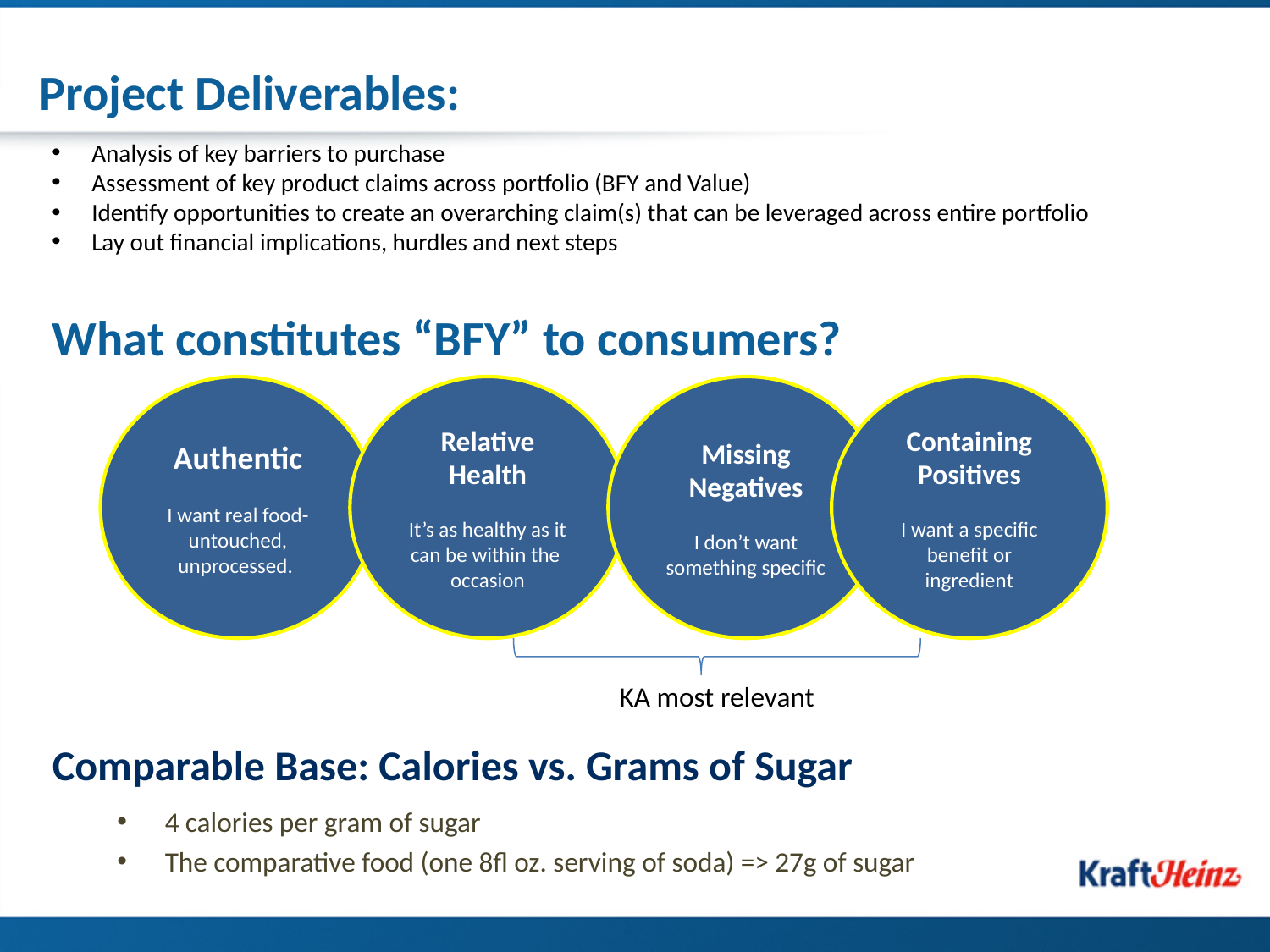

Project Deliverables:
Analysis of key barriers to purchase
Assessment of key product claims across portfolio (BFY and Value)
Identify opportunities to create an overarching claim(s) that can be leveraged across entire portfolio
Lay out financial implications, hurdles and next steps
# What constitutes “BFY” to consumers?
Authentic

I want real food- untouched, unprocessed.
Relative Health

It’s as healthy as it can be within the  occasion
Missing Negatives

I don’t want something specific
Containing Positives

I want a specific benefit or ingredient

KA most relevant
Comparable Base: Calories vs. Grams of Sugar
4 calories per gram of sugar
The comparative food (one 8fl oz. serving of soda) => 27g of sugar